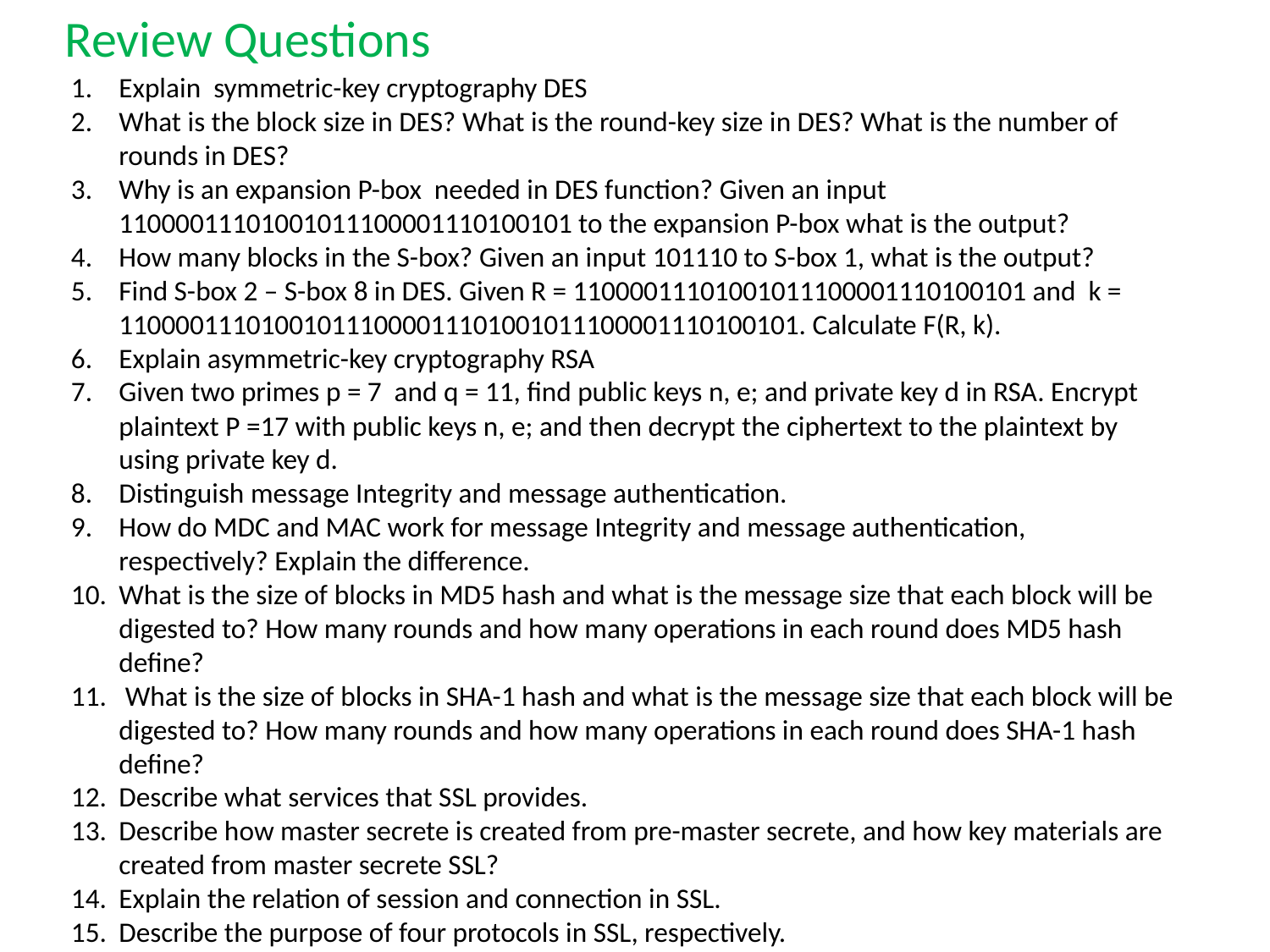

# Review Questions
Explain  symmetric-key cryptography DES
What is the block size in DES? What is the round-key size in DES? What is the number of rounds in DES?
Why is an expansion P-box  needed in DES function? Given an input 11000011101001011100001110100101 to the expansion P-box what is the output?
How many blocks in the S-box? Given an input 101110 to S-box 1, what is the output?
Find S-box 2 – S-box 8 in DES. Given R = 11000011101001011100001110100101 and  k = 110000111010010111000011101001011100001110100101. Calculate F(R, k).
Explain asymmetric-key cryptography RSA
Given two primes p = 7  and q = 11, find public keys n, e; and private key d in RSA. Encrypt plaintext P =17 with public keys n, e; and then decrypt the ciphertext to the plaintext by using private key d.
Distinguish message Integrity and message authentication.
How do MDC and MAC work for message Integrity and message authentication, respectively? Explain the difference.
What is the size of blocks in MD5 hash and what is the message size that each block will be digested to? How many rounds and how many operations in each round does MD5 hash define?
 What is the size of blocks in SHA-1 hash and what is the message size that each block will be digested to? How many rounds and how many operations in each round does SHA-1 hash define?
Describe what services that SSL provides.
Describe how master secrete is created from pre-master secrete, and how key materials are created from master secrete SSL?
Explain the relation of session and connection in SSL.
Describe the purpose of four protocols in SSL, respectively.